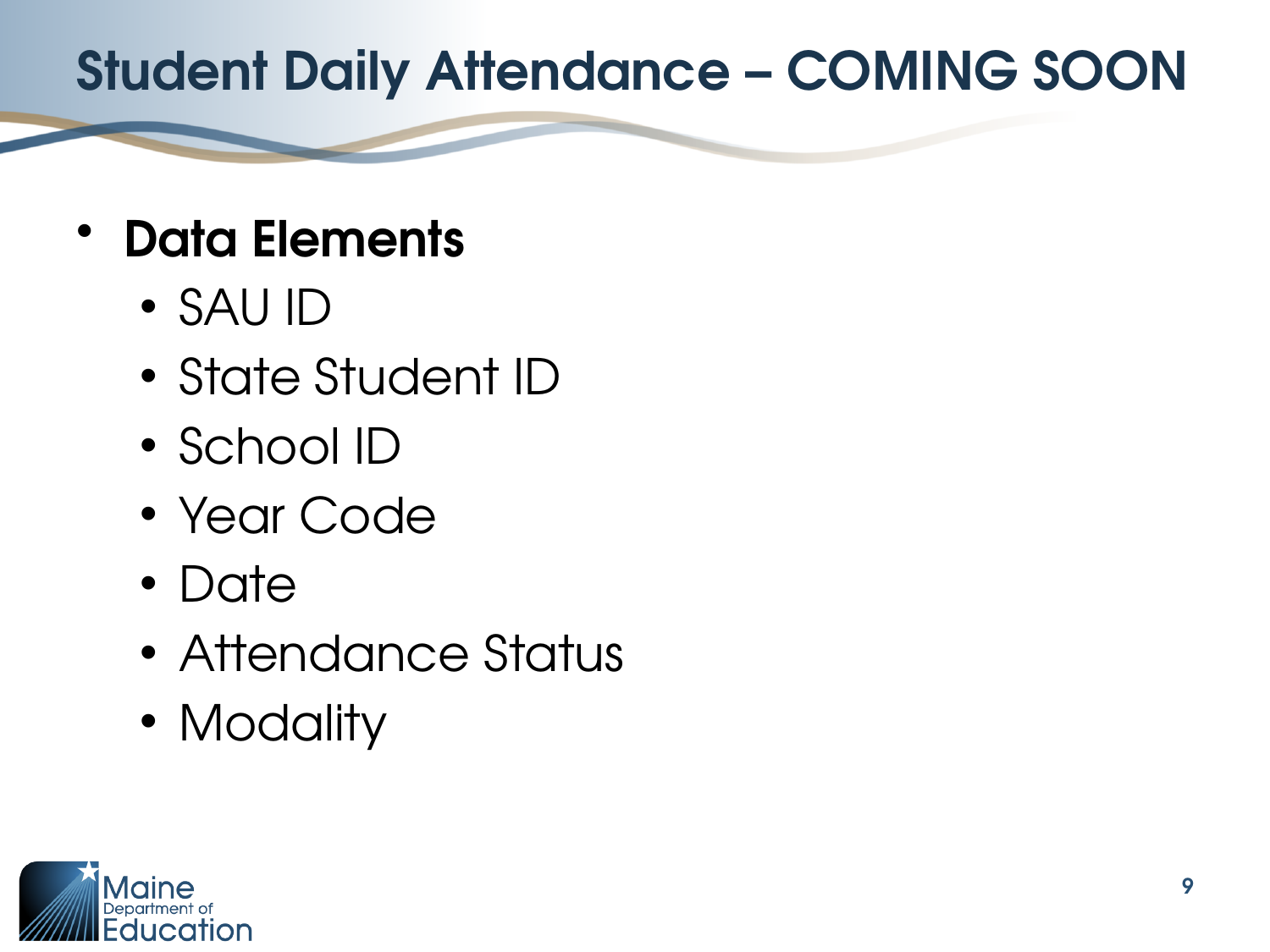

# Student Daily Attendance – COMING SOON
Data Elements
SAU ID
State Student ID
School ID
Year Code
Date
Attendance Status
Modality

9